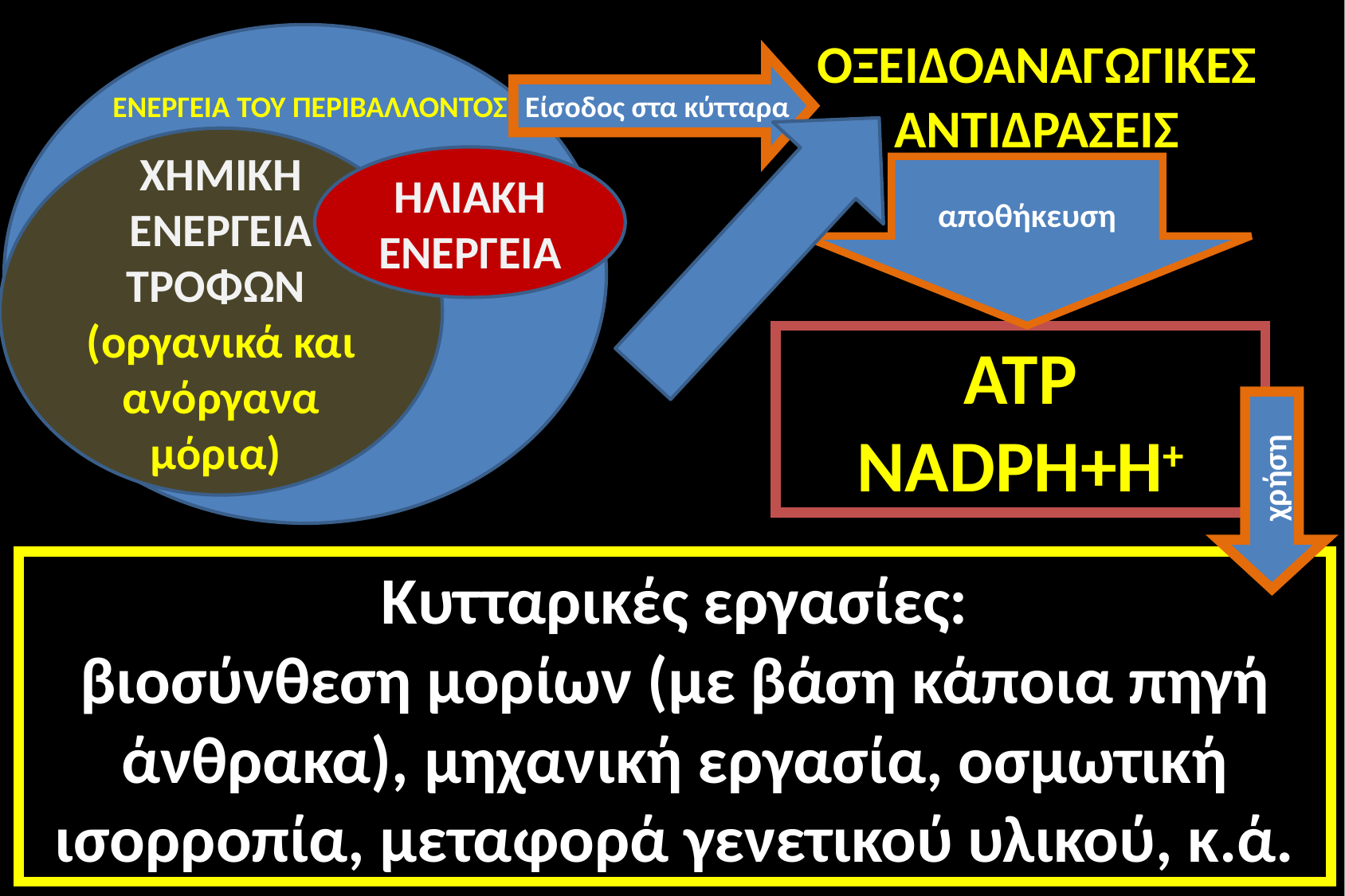

ΟΞΕΙΔΟΑΝΑΓΩΓΙΚΕΣ ΑΝΤΙΔΡΑΣΕΙΣ
Είσοδος στα κύτταρα

ΕΝΕΡΓΕΙΑ ΤΟΥ ΠΕΡΙΒΑΛΛΟΝΤΟΣ
ΧΗΜΙΚΗ ΕΝΕΡΓΕΙΑ ΤΡΟΦΩΝ  (οργανικά και ανόργανα μόρια)
ΗΛΙΑΚΗ ΕΝΕΡΓΕΙΑ
αποθήκευση
ATP
NADΡH+Η+
χρήση
Κυτταρικές εργασίες:
βιοσύνθεση μορίων (με βάση κάποια πηγή άνθρακα), μηχανική εργασία, οσμωτική ισορροπία, μεταφορά γενετικού υλικού, κ.ά.